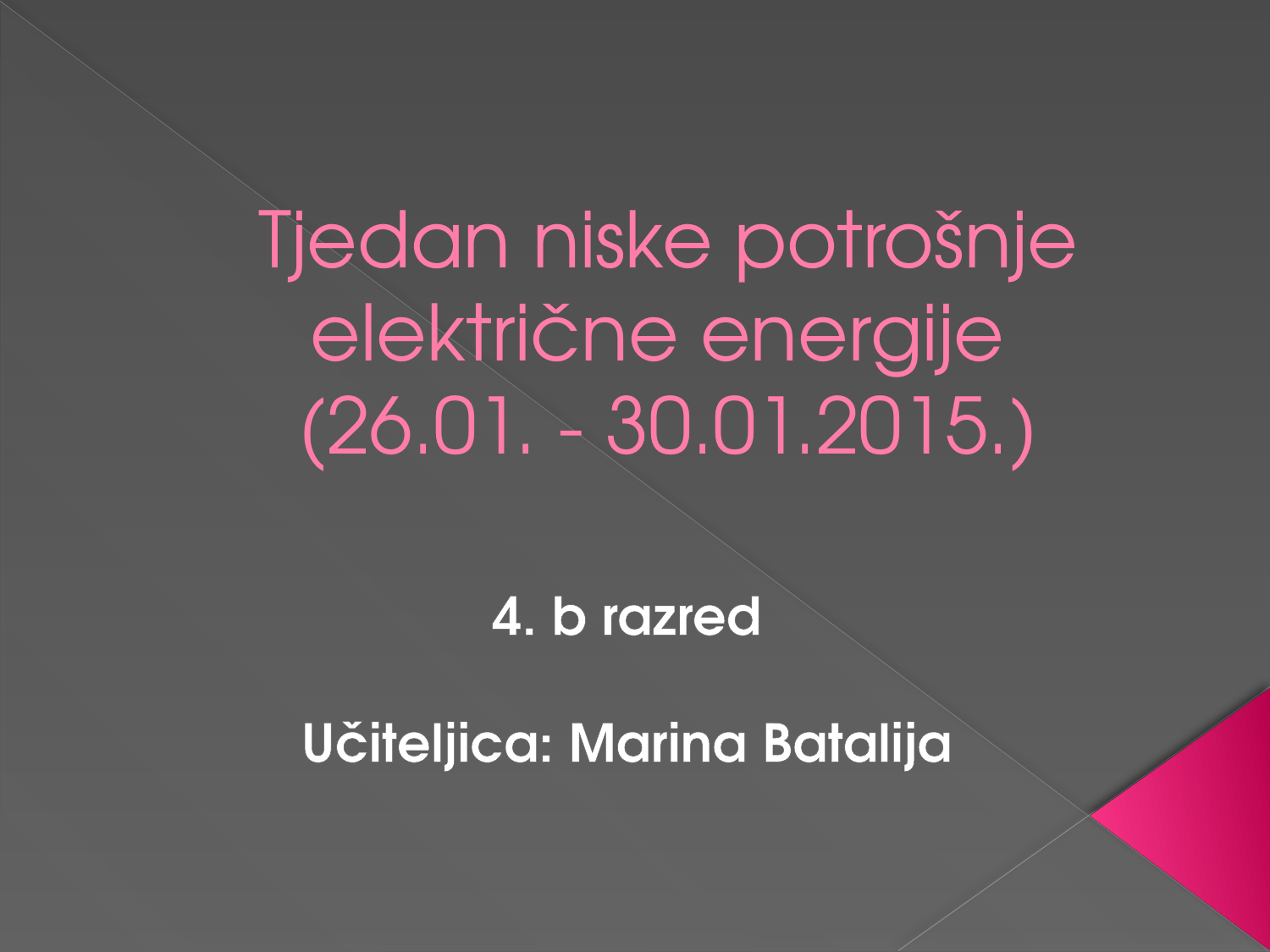

# Tjedan niske potrošnje električne energije (26.01. - 30.01.2015.)
4. b razred

Učiteljica: Marina Batalija